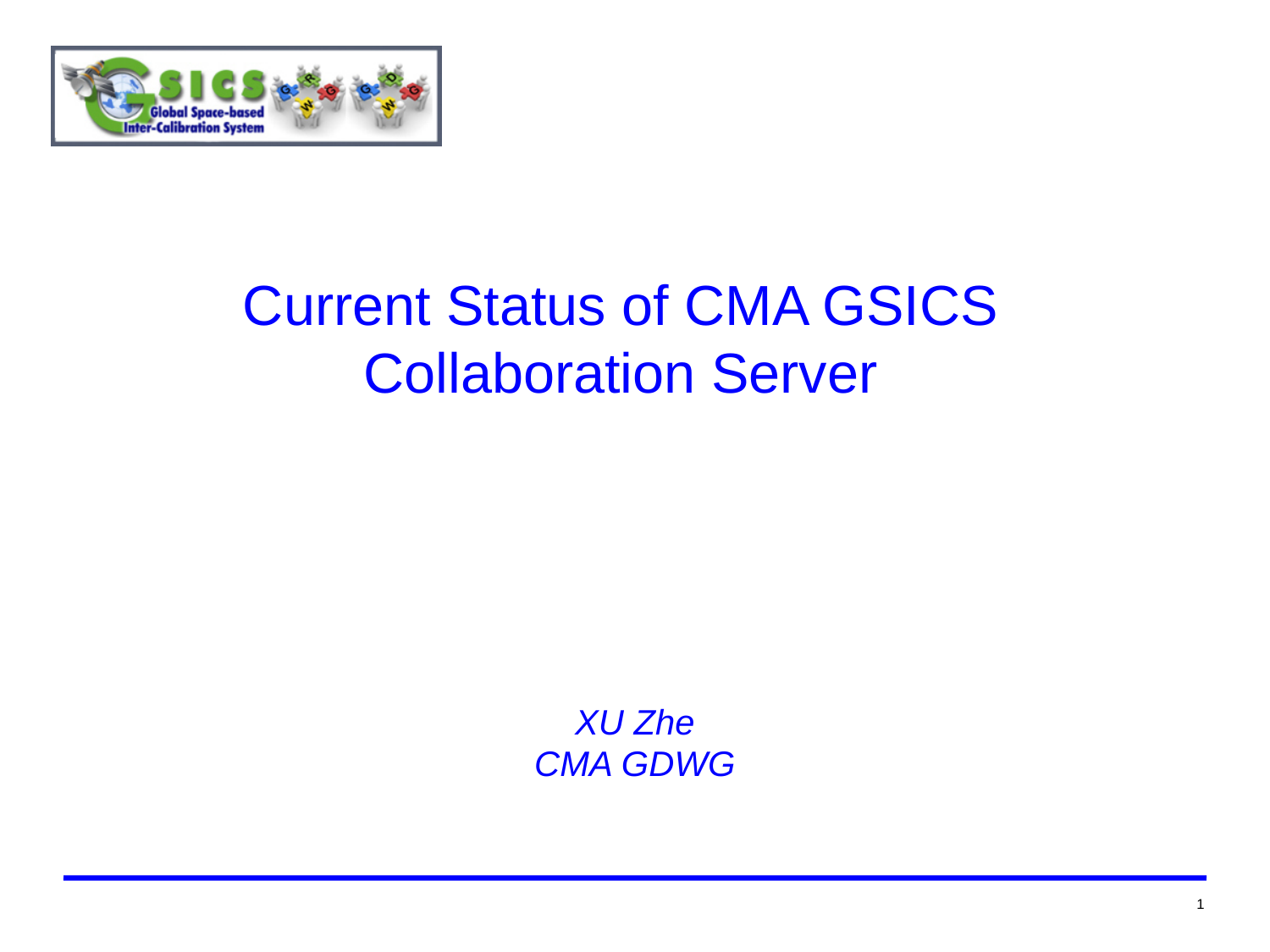

# Current Status of CMA GSICS Collaboration Server

XU Zhe
CMA GDWG

1